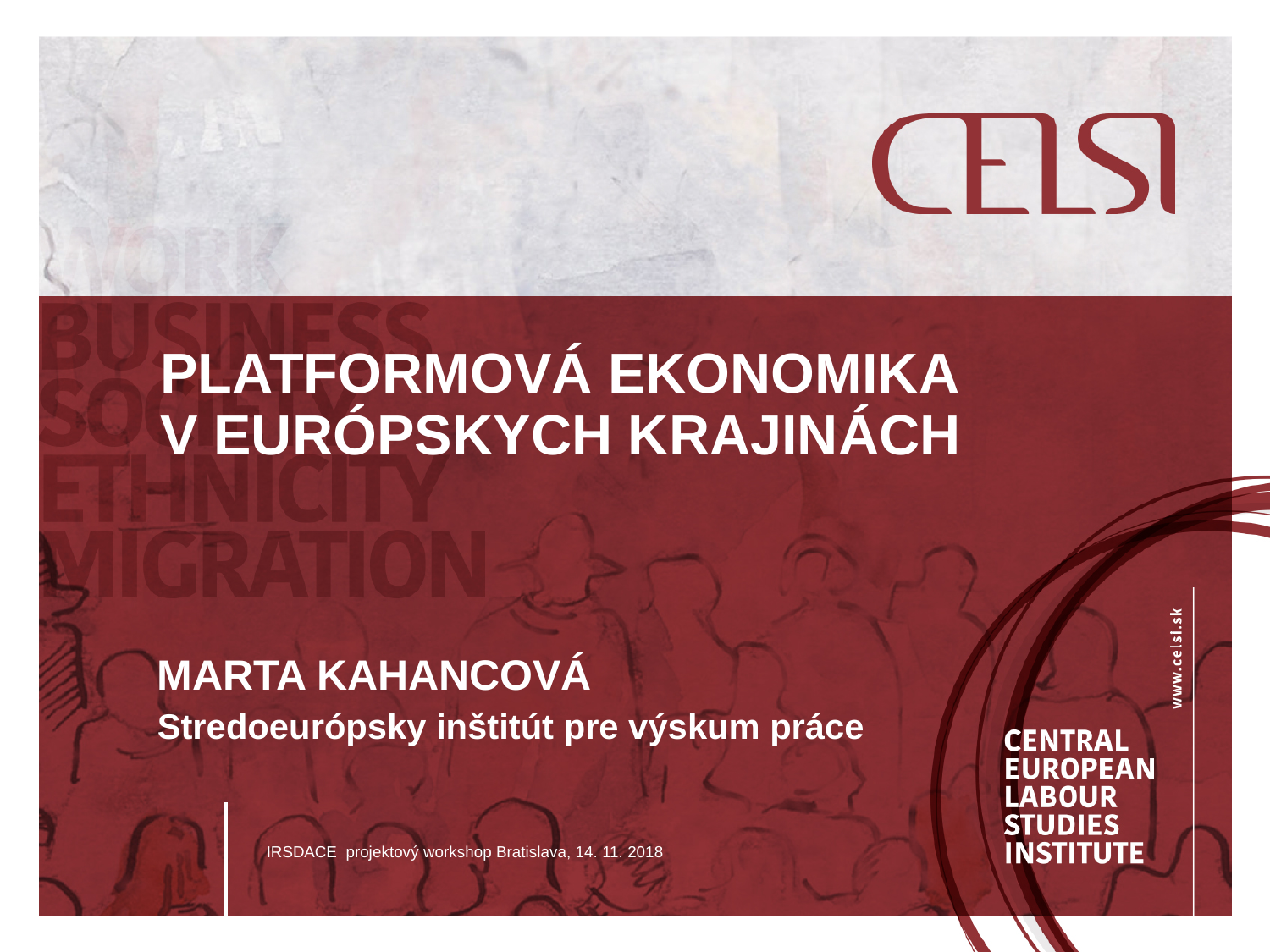

PLATFORMOVÁ EKONOMIKA         V EURÓPSKYCH KRAJINÁCH
MARTA KAHANCOVÁ
Stredoeurópsky inštitút pre výskum práce
IRSDACE  projektový workshop Bratislava, 14. 11. 2018